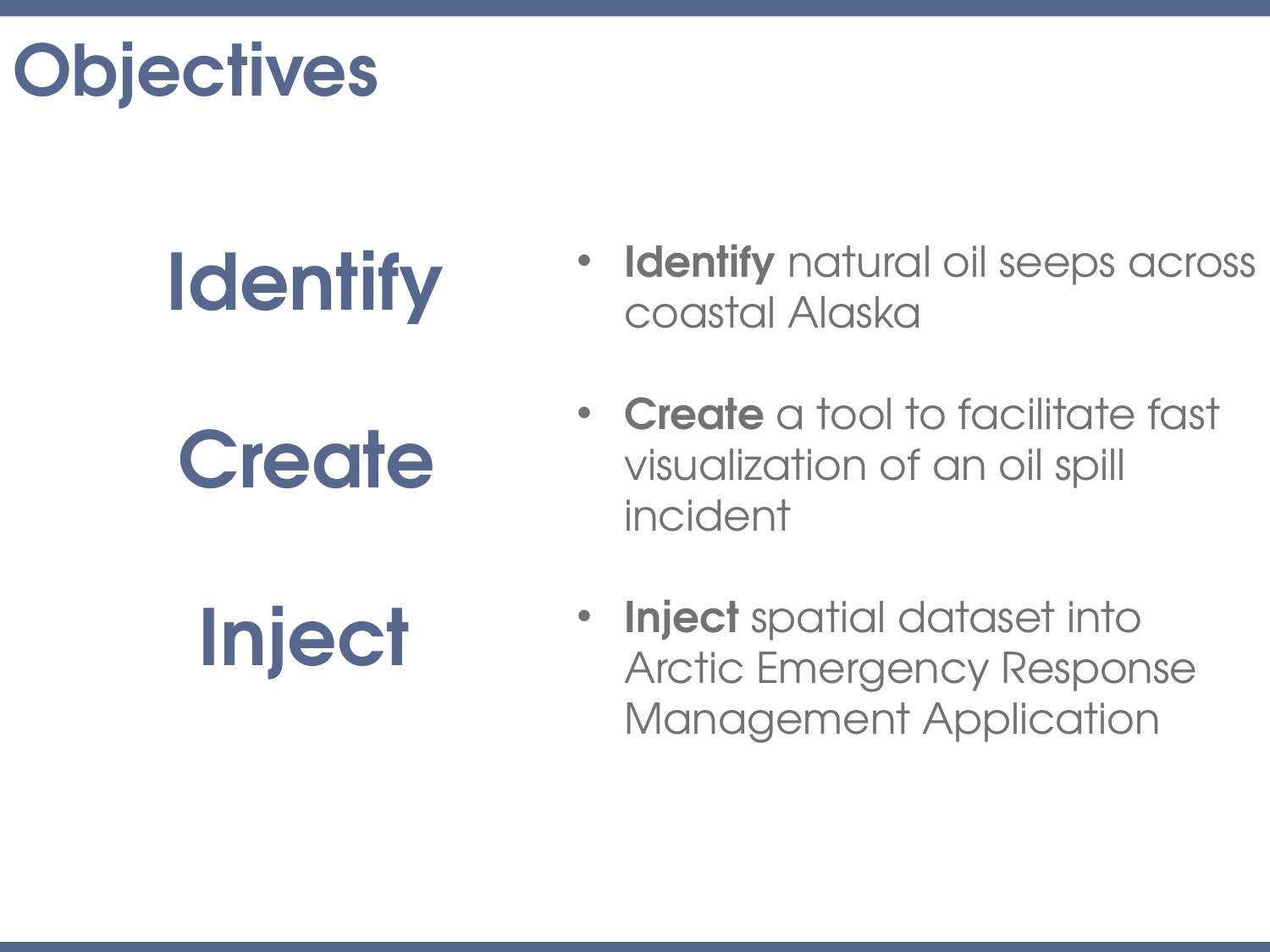

Objectives

Identify
Identify natural oil seeps across coastal Alaska

Create a tool to facilitate fast visualization of an oil spill incident

Inject spatial dataset into Arctic Emergency Response Management Application
Create
Inject